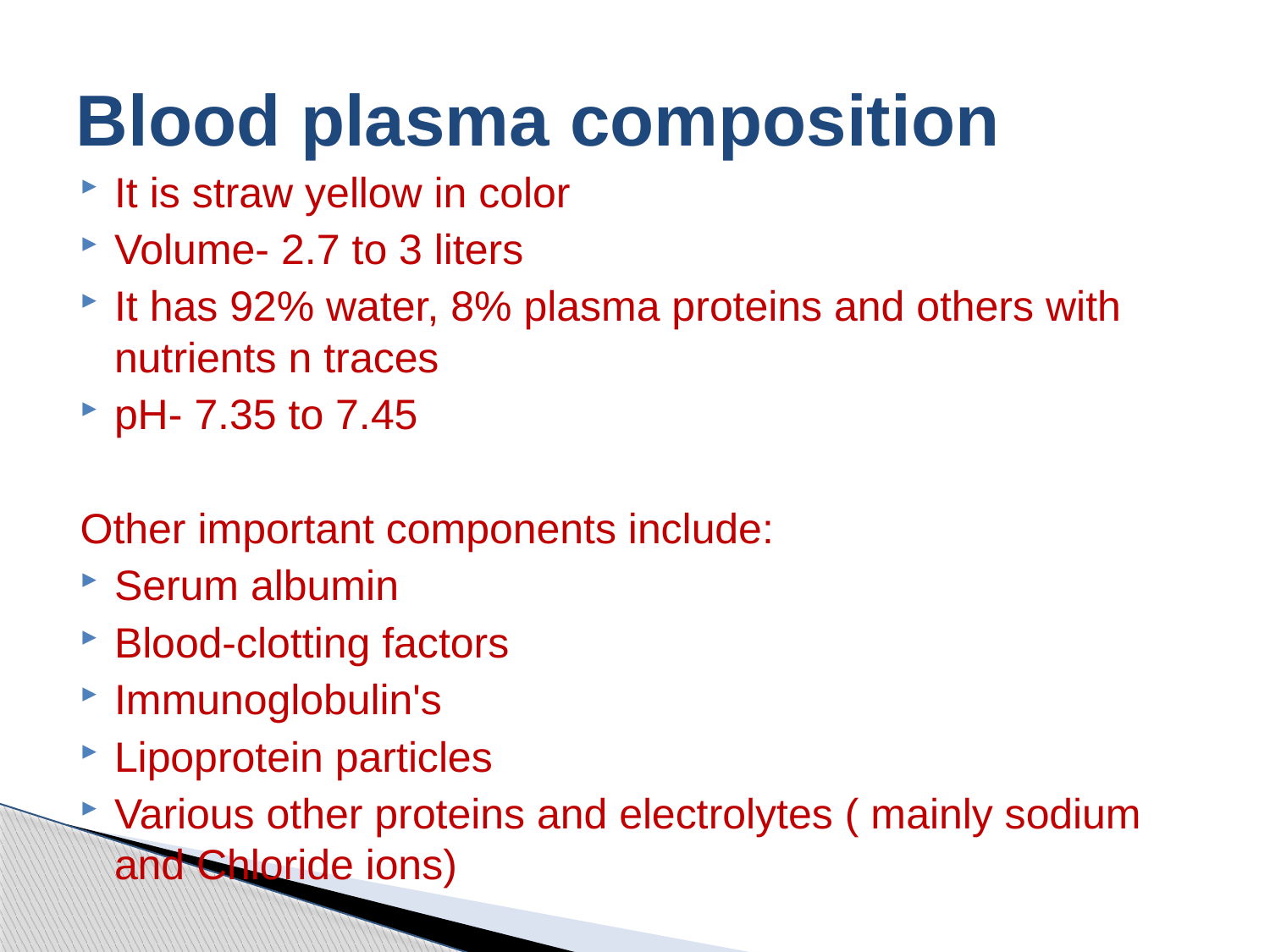

# Blood plasma composition
It is straw yellow in color
Volume- 2.7 to 3 liters
It has 92% water, 8% plasma proteins and others with nutrients n traces
pH- 7.35 to 7.45

Other important components include:
Serum albumin
Blood-clotting factors
Immunoglobulin's
Lipoprotein particles
Various other proteins and electrolytes ( mainly sodium and Chloride ions)